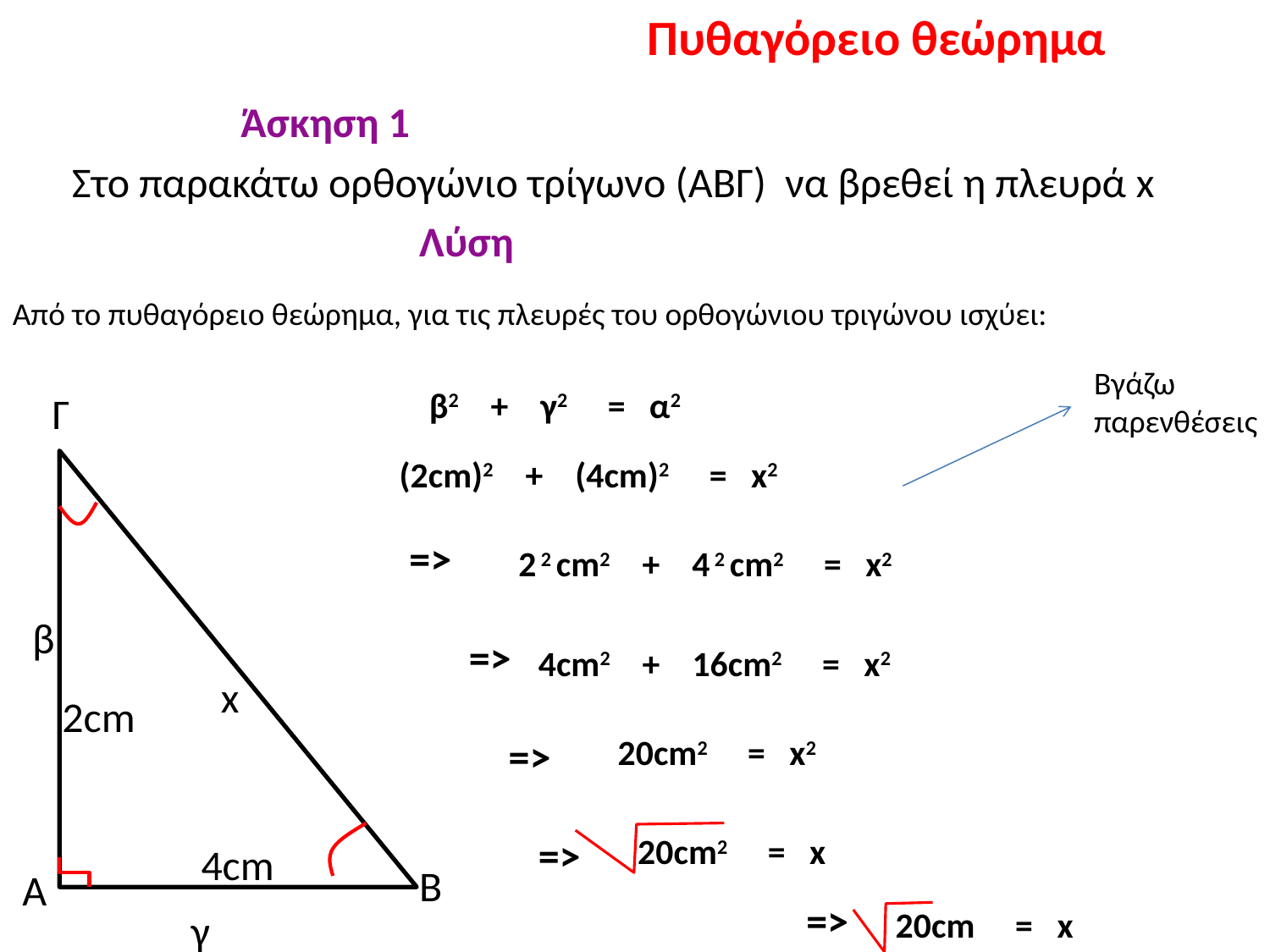

Πυθαγόρειο θεώρημα
Άσκηση 1
Στο παρακάτω ορθογώνιο τρίγωνο (ΑΒΓ)  να βρεθεί η πλευρά x
Λύση
Από το πυθαγόρειο θεώρημα, για τις πλευρές του ορθογώνιου τριγώνου ισχύει:
Βγάζω παρενθέσεις
β2    +    γ2     =   α2
Γ
(2cm)2    +    (4cm)2     =   x2

=>
2 2 cm2    +    4 2 cm2     =   x2
β
=>
4cm2    +    16cm2     =   x2
x
2cm
=>
20cm2     =   x2

=>

20cm2     =   x
4cm
Β
Α
=>
20cm     =   x
γ